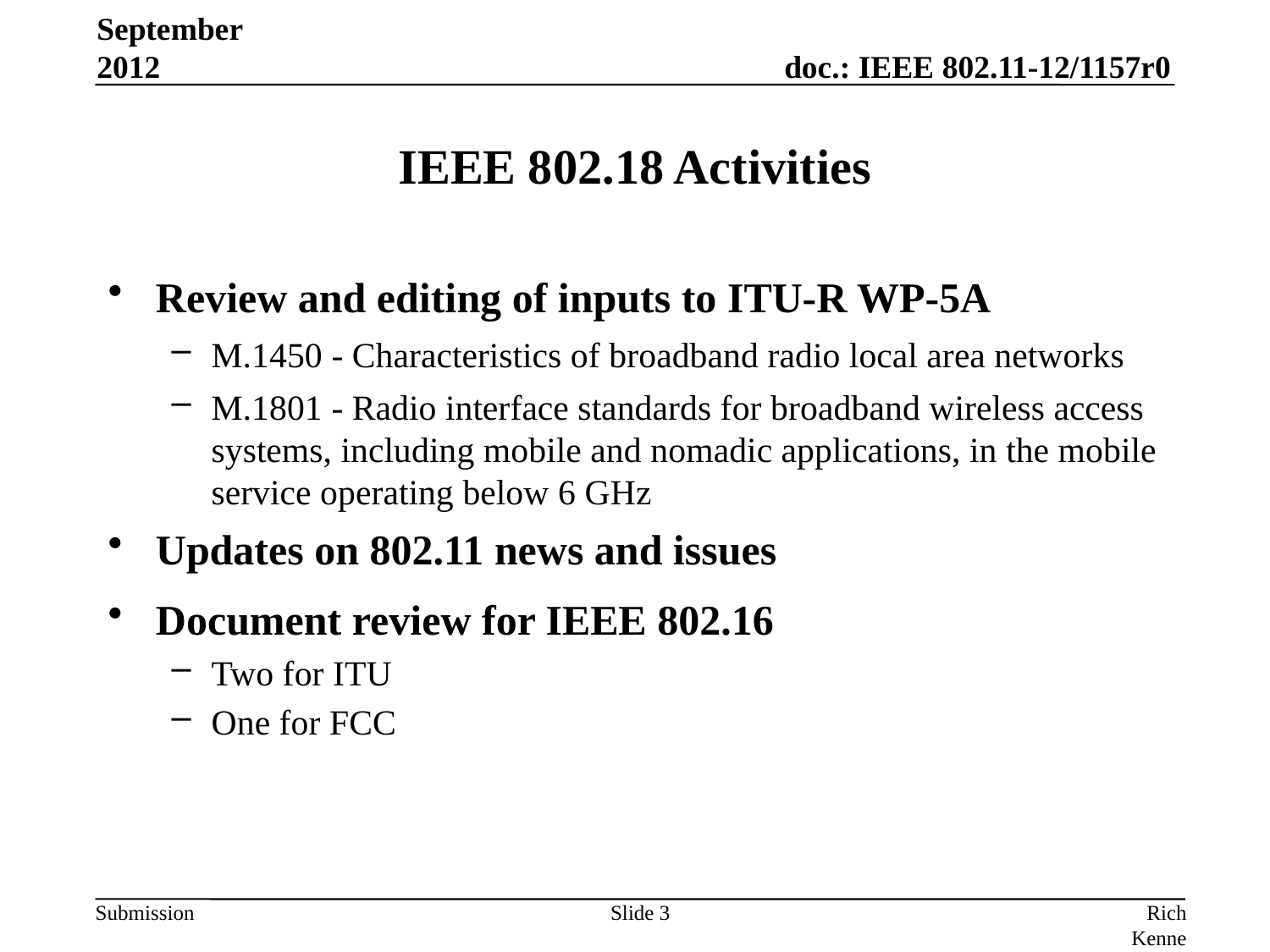

September 2012
# IEEE 802.18 Activities
Review and editing of inputs to ITU-R WP-5A
M.1450 - Characteristics of broadband radio local area networks
M.1801 - Radio interface standards for broadband wireless access systems, including mobile and nomadic applications, in the mobile service operating below 6 GHz
Updates on 802.11 news and issues
Document review for IEEE 802.16
Two for ITU
One for FCC
Slide 3
Rich Kennedy, Research In Motion